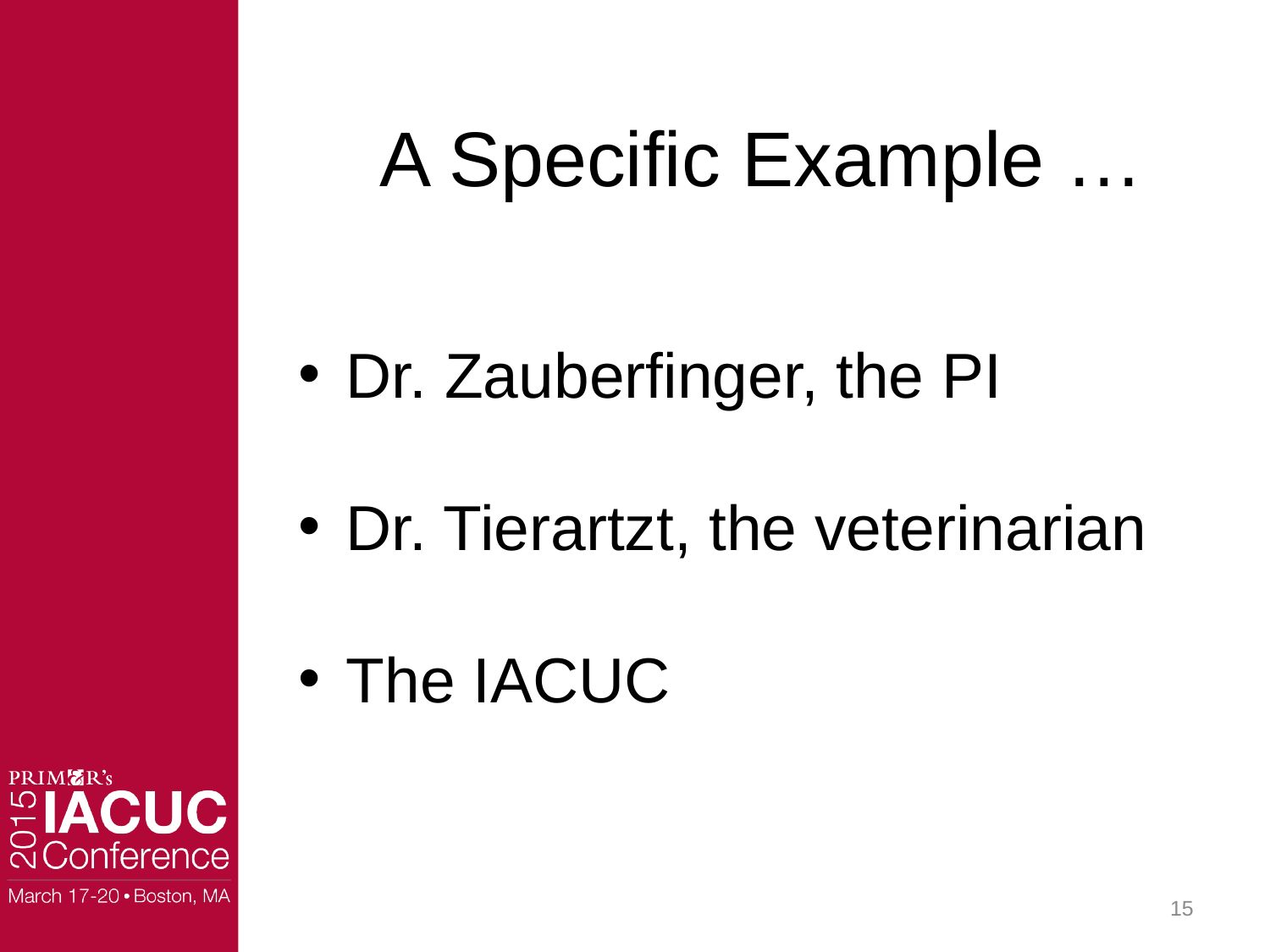

# A Specific Example …
Dr. Zauberfinger, the PI

Dr. Tierartzt, the veterinarian

The IACUC
15